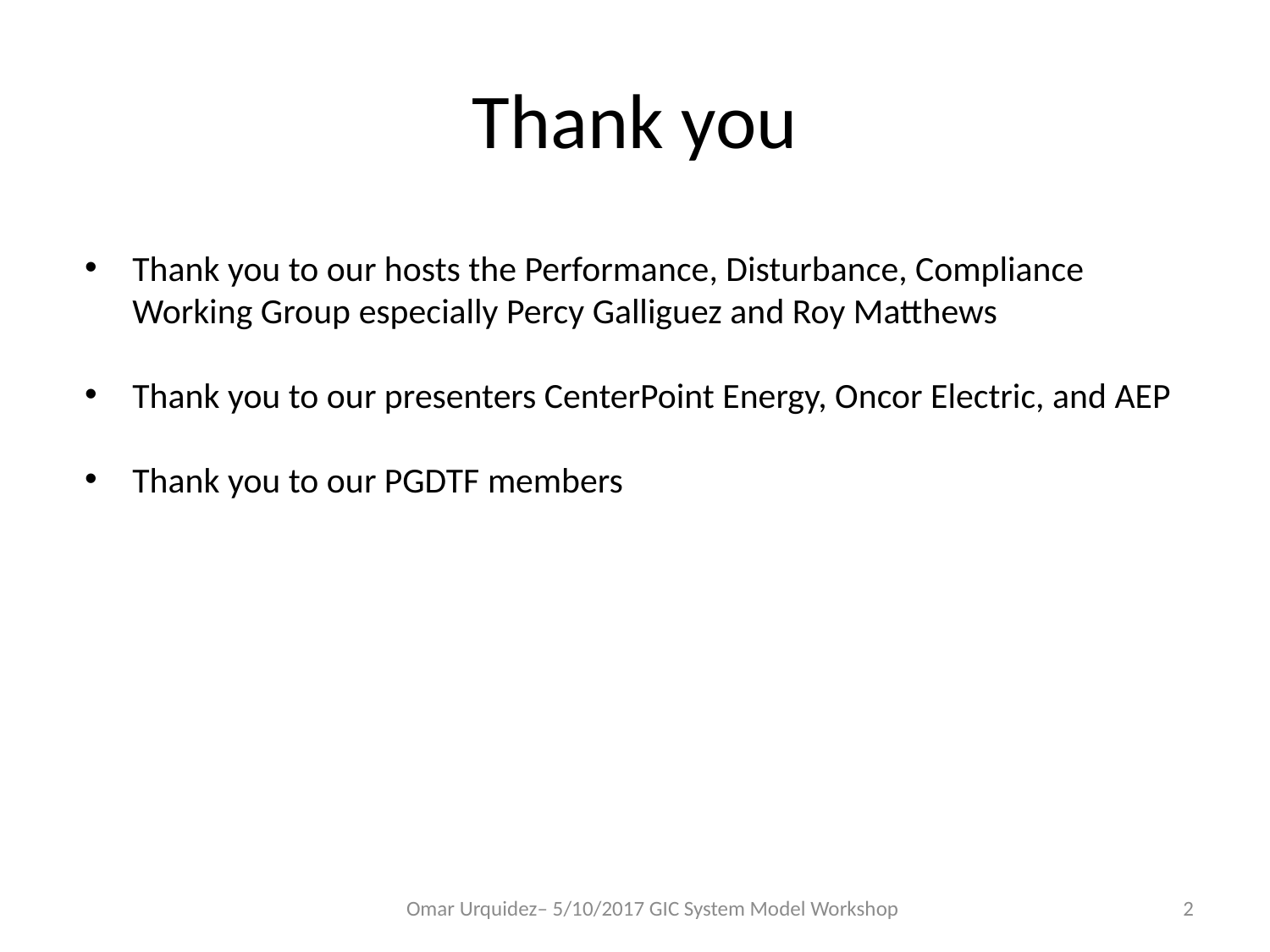

# Thank you
Thank you to our hosts the Performance, Disturbance, Compliance Working Group especially Percy Galliguez and Roy Matthews

Thank you to our presenters CenterPoint Energy, Oncor Electric, and AEP

Thank you to our PGDTF members
Omar Urquidez– 5/10/2017 GIC System Model Workshop
2